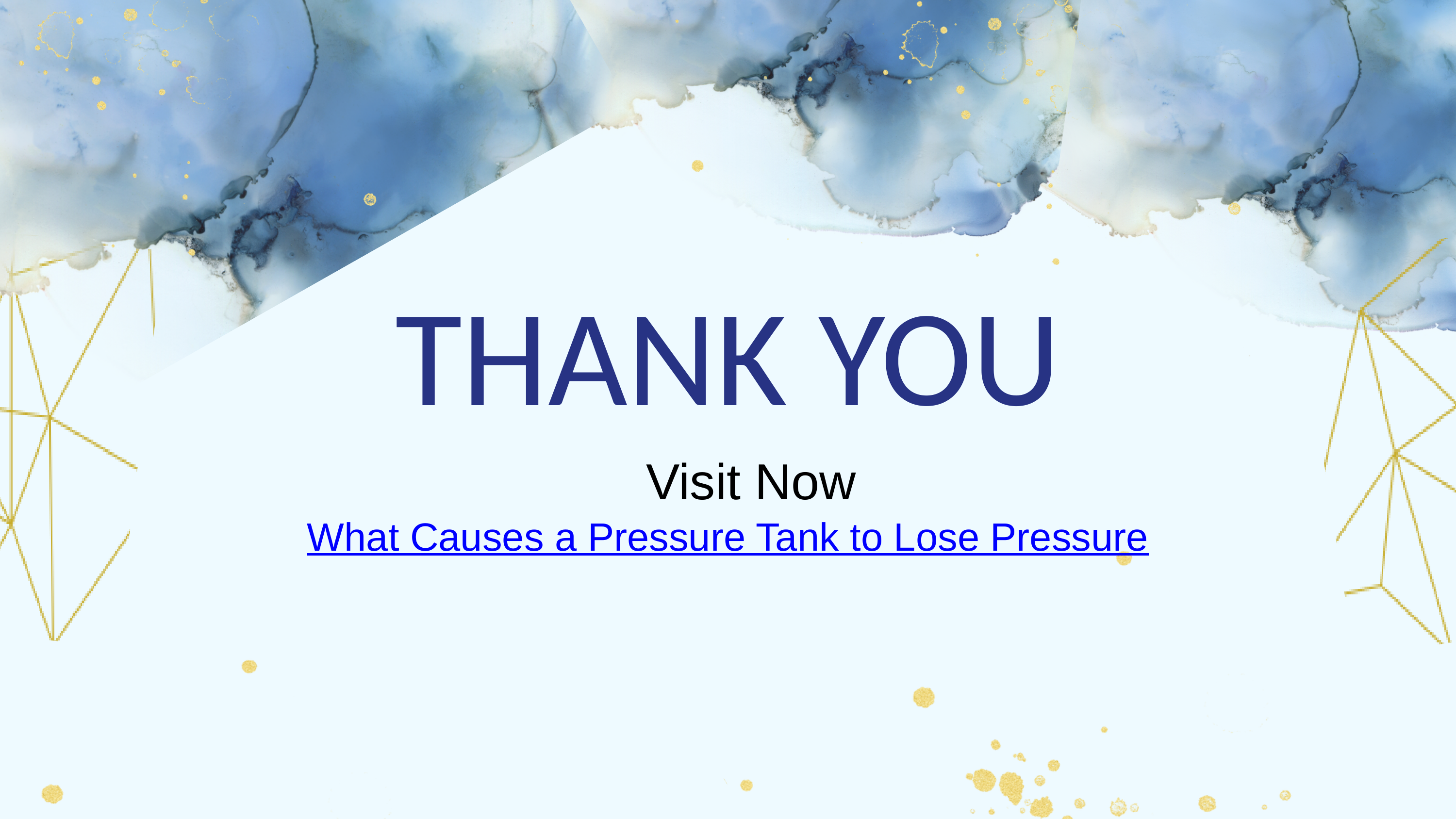

﻿THANK YOU

Visit Now

What Causes a Pressure Tank to Lose Pressure